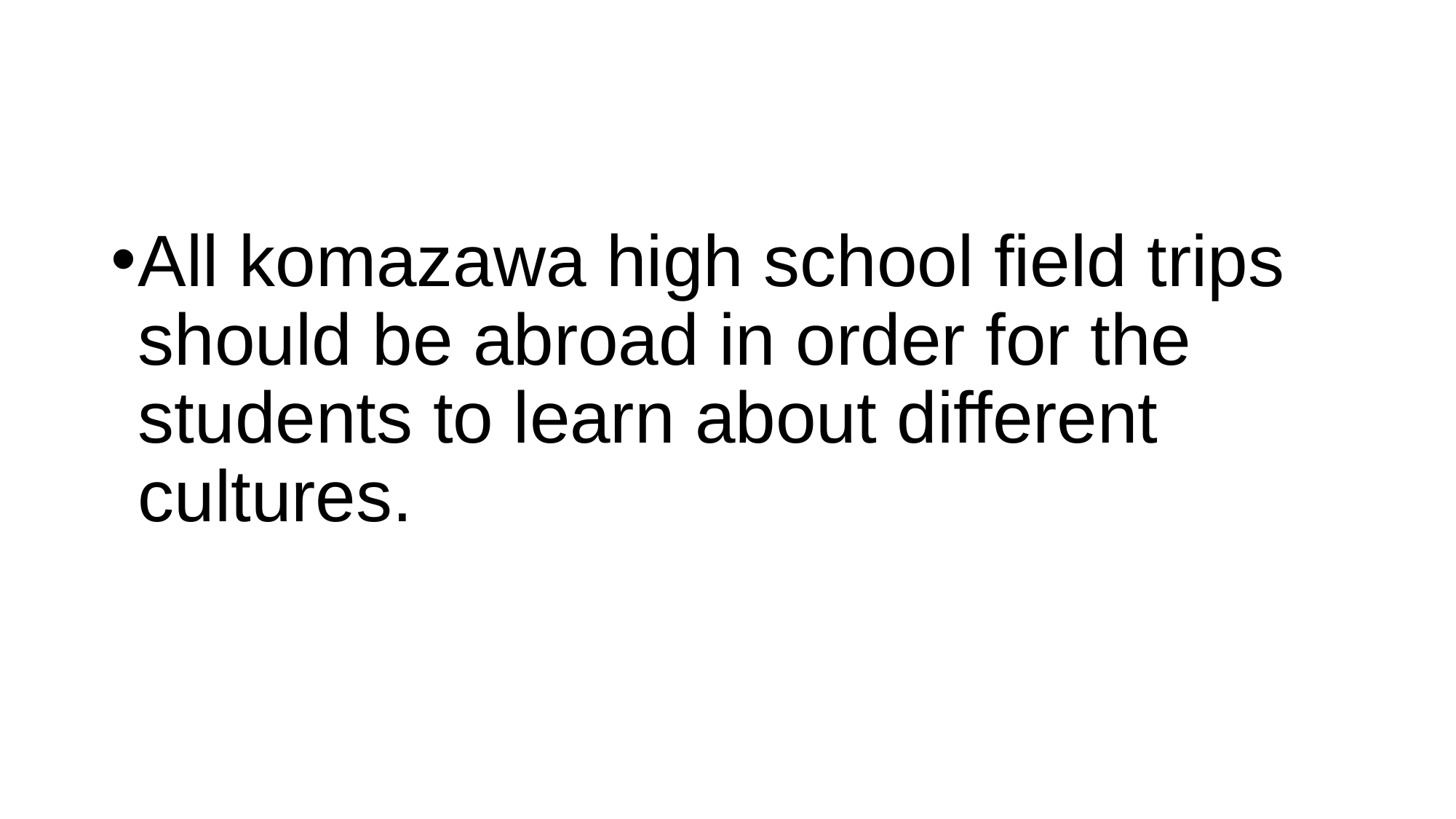

#
All komazawa high school field trips should be abroad in order for the students to learn about different cultures.